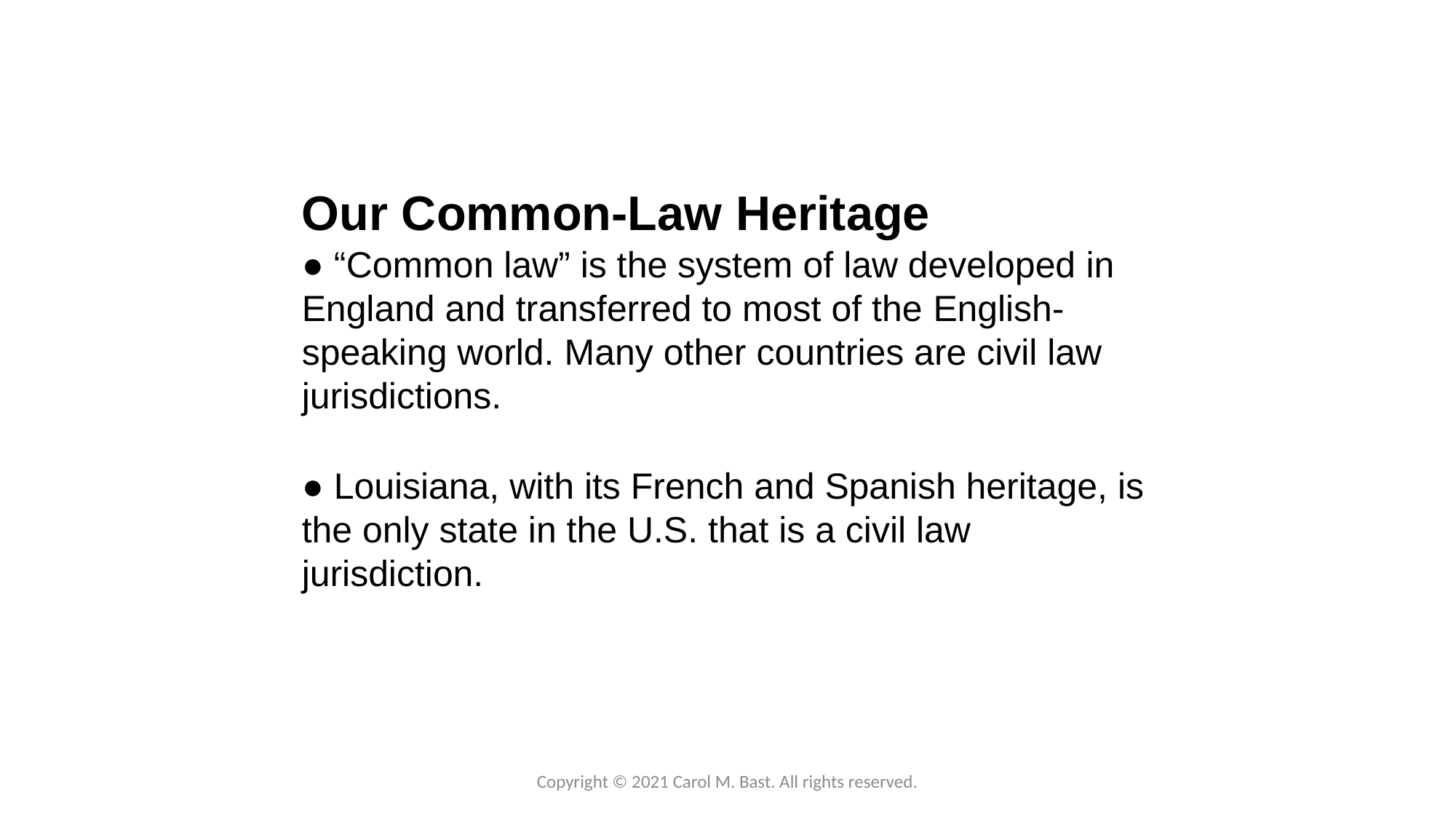

Our Common-Law Heritage
● “Common law” is the system of law developed in England and transferred to most of the English- speaking world. Many other countries are civil law jurisdictions.

● Louisiana, with its French and Spanish heritage, is the only state in the U.S. that is a civil law jurisdiction.
Copyright © 2021 Carol M. Bast. All rights reserved.